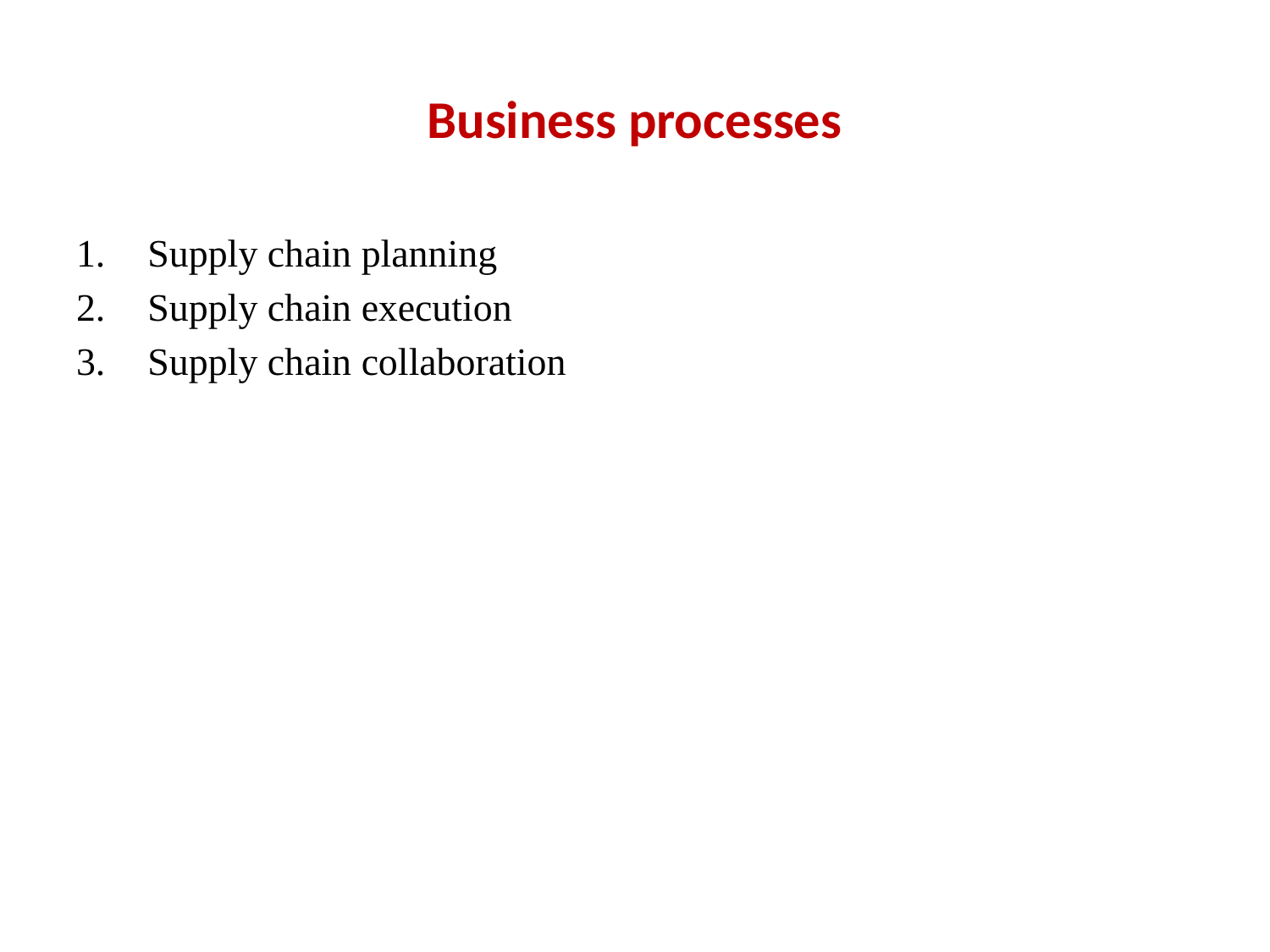

# Business processes
Supply chain planning
Supply chain execution
Supply chain collaboration